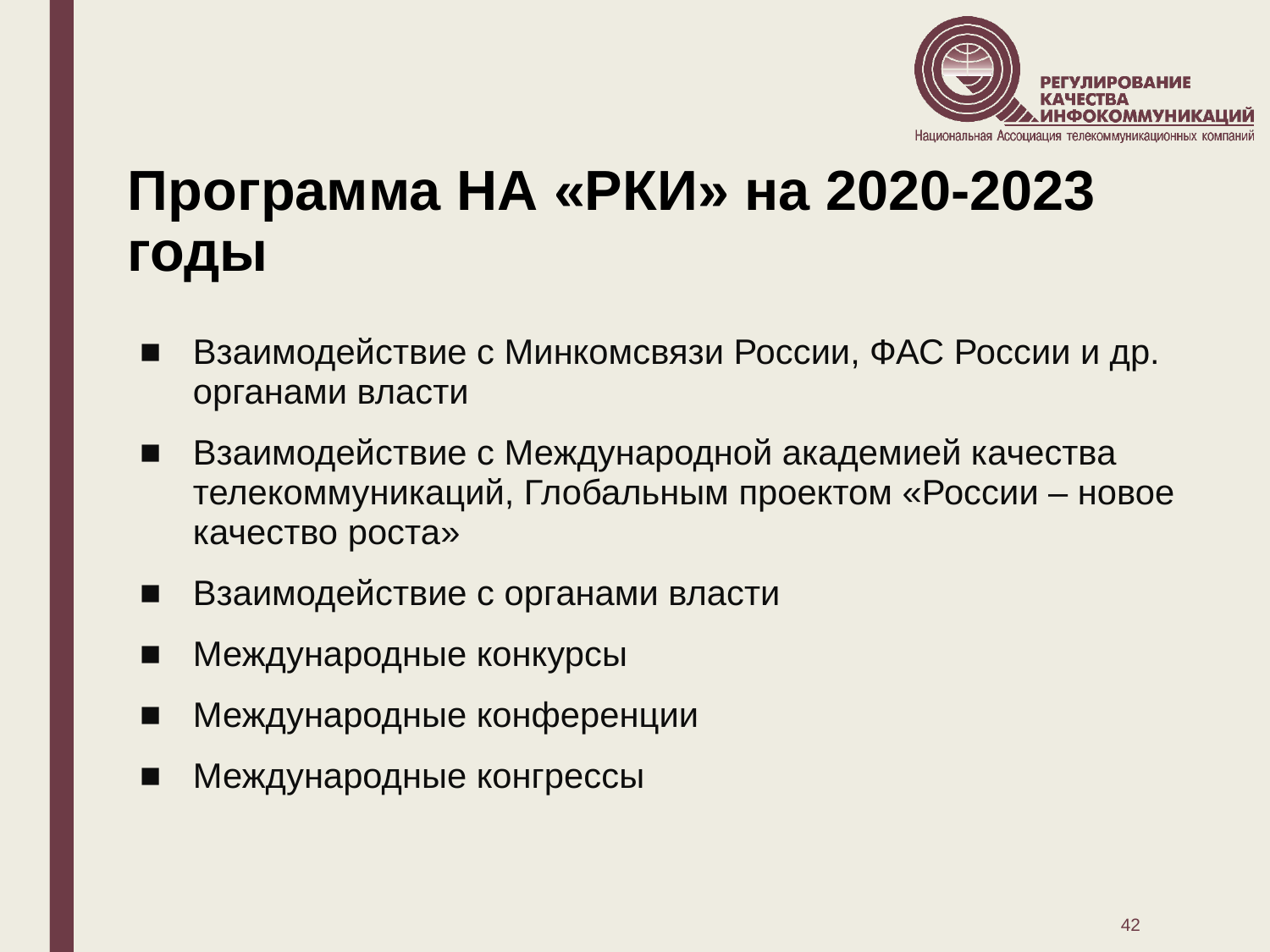

# Программа НА «РКИ» на 2020-2023 годы
Взаимодействие с Минкомсвязи России, ФАС России и др. органами власти
Взаимодействие с Международной академией качества телекоммуникаций, Глобальным проектом «России – новое качество роста»
Взаимодействие с органами власти
Международные конкурсы
Международные конференции
Международные конгрессы

42